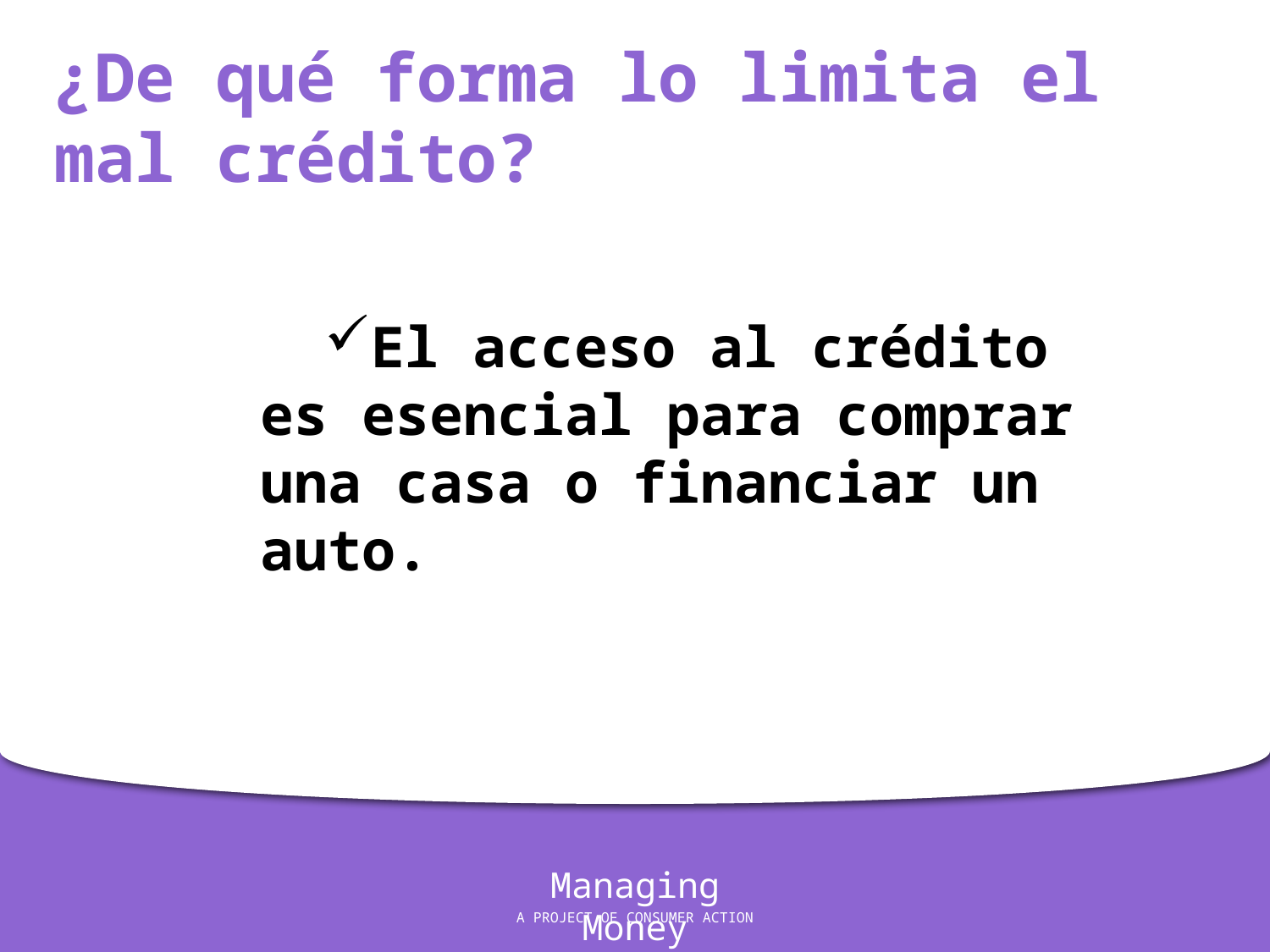

¿De qué forma lo limita el mal crédito?

El acceso al crédito es esencial para comprar una casa o financiar un auto.

Managing Money
A PROJECT OF CONSUMER ACTION